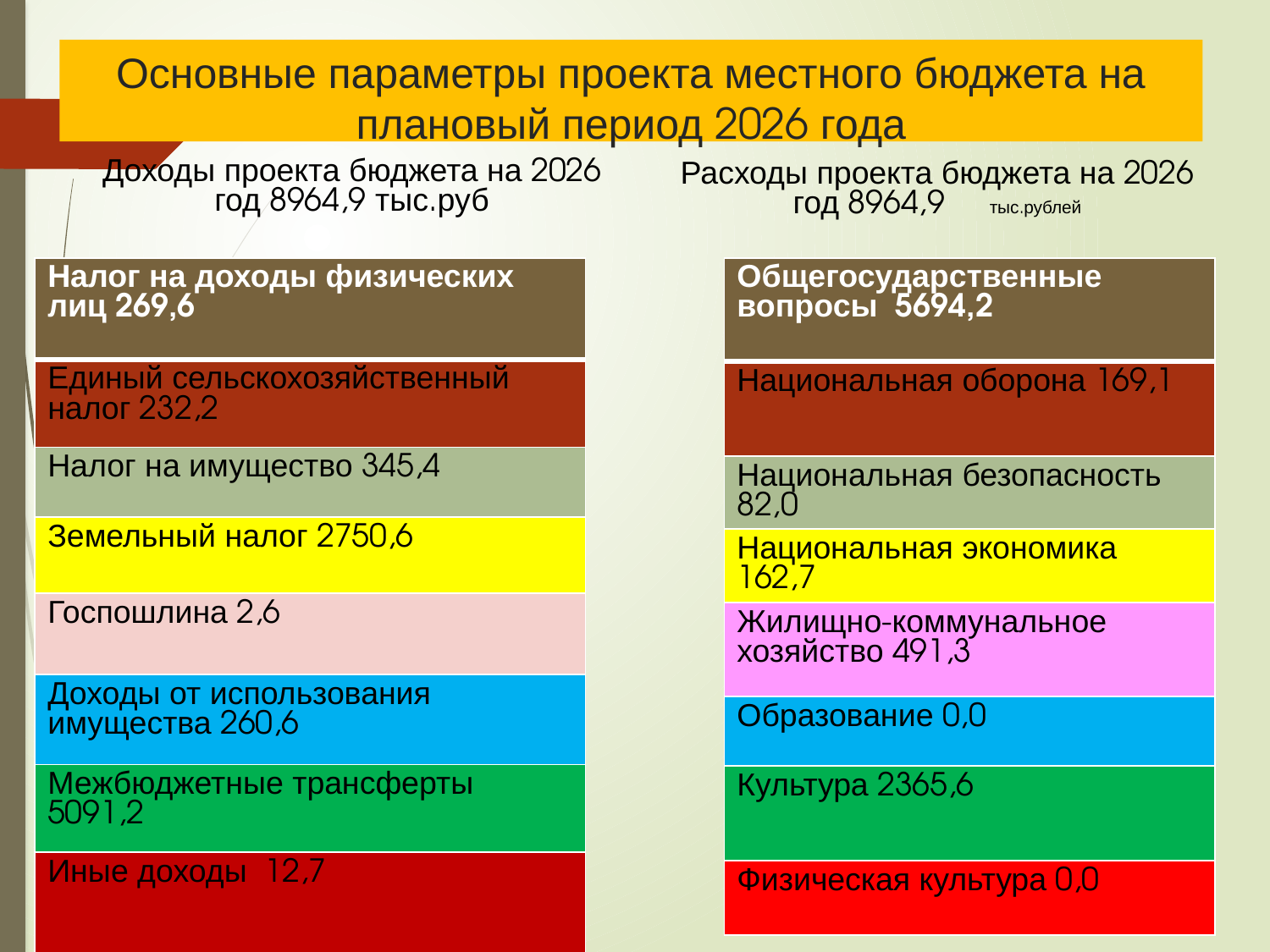

# Основные параметры проекта местного бюджета на плановый период 2026 года
| Доходы проекта бюджета на 2026 год 8964,9 тыс.руб |
| --- |
| Расходы проекта бюджета на 2026 год 8964,9 тыс.рублей |
| --- |
| Общегосударственные вопросы 5694,2 |
| --- |
| Национальная оборона 169,1 |
| Национальная безопасность 82,0 |
| Национальная экономика 162,7 |
| Жилищно-коммунальное хозяйство 491,3 |
| Образование 0,0 |
| Культура 2365,6 |
| Физическая культура 0,0 |
| Налог на доходы физических лиц 269,6 |
| --- |
| Единый сельскохозяйственный налог 232,2 |
| Налог на имущество 345,4 |
| Земельный налог 2750,6 |
| Госпошлина 2,6 |
| Доходы от использования имущества 260,6 |
| Межбюджетные трансферты 5091,2 |
| Иные доходы 12,7 |